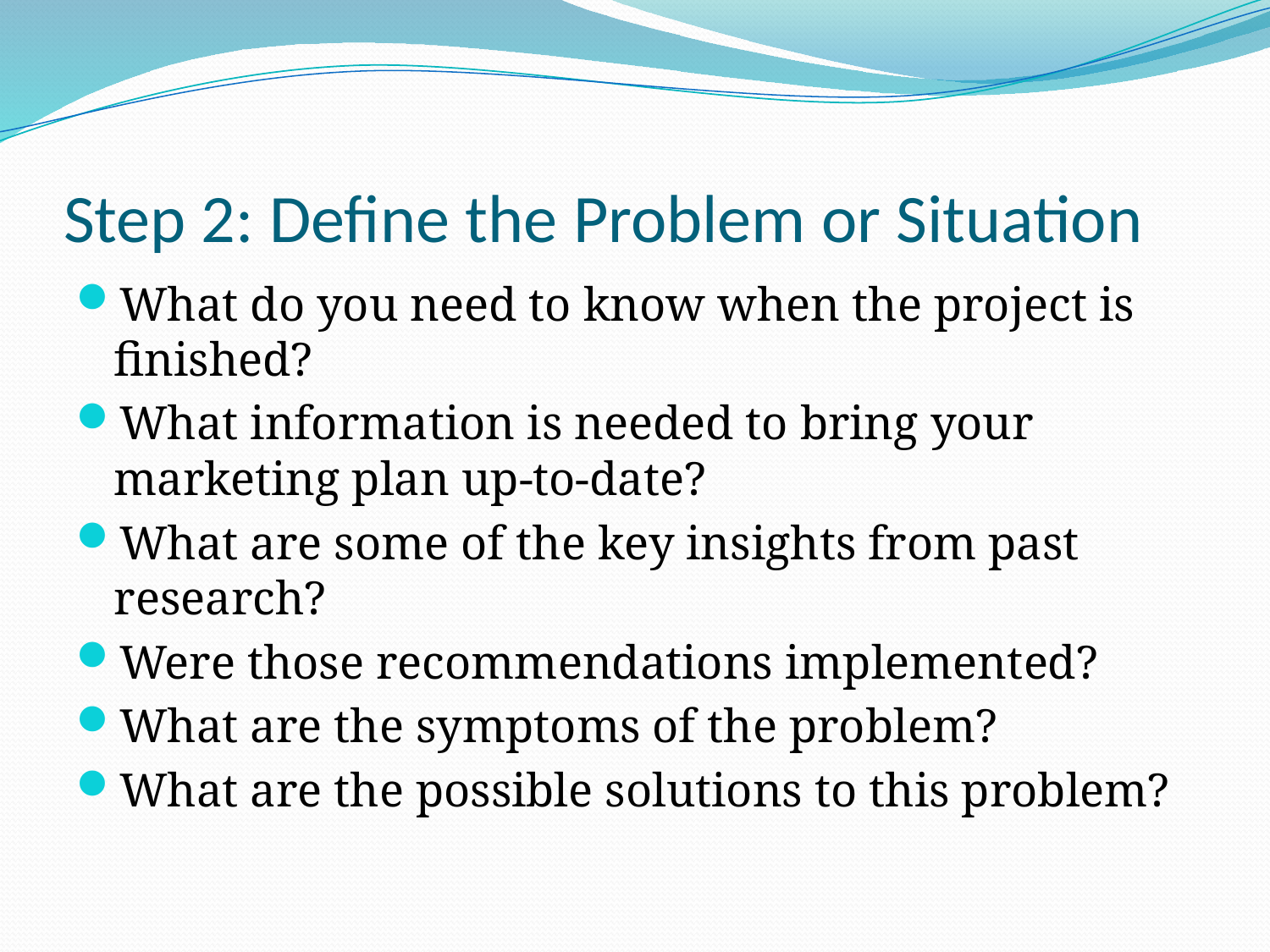

# Step 2: Define the Problem or Situation
What do you need to know when the project is finished?
What information is needed to bring your marketing plan up-to-date?
What are some of the key insights from past research?
Were those recommendations implemented?
What are the symptoms of the problem?
What are the possible solutions to this problem?